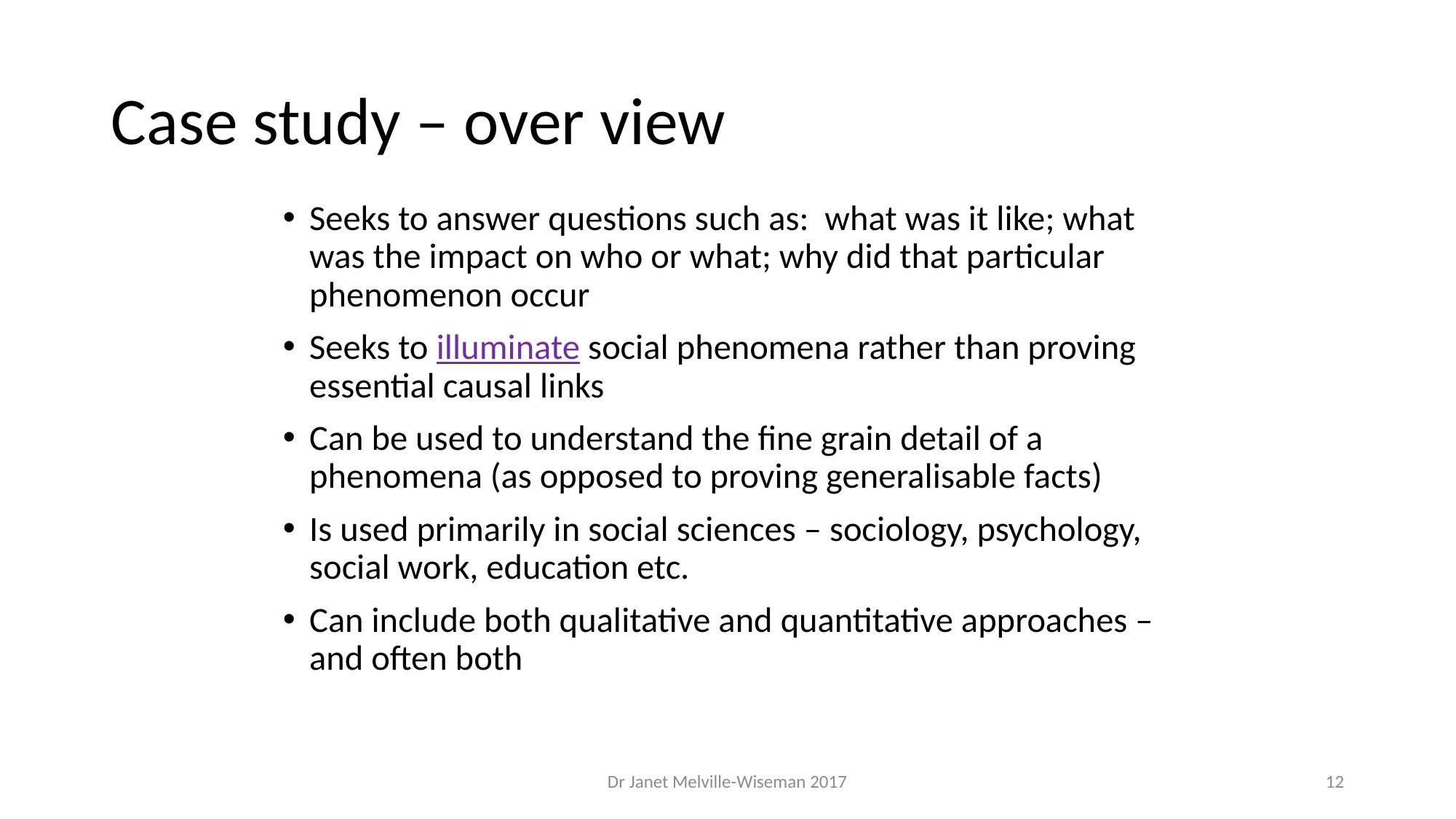

# Case study – over view
Seeks to answer questions such as:  what was it like; what was the impact on who or what; why did that particular phenomenon occur
Seeks to illuminate social phenomena rather than proving essential causal links
Can be used to understand the fine grain detail of a phenomena (as opposed to proving generalisable facts)
Is used primarily in social sciences – sociology, psychology, social work, education etc.
Can include both qualitative and quantitative approaches – and often both

Dr Janet Melville-Wiseman 2017
12